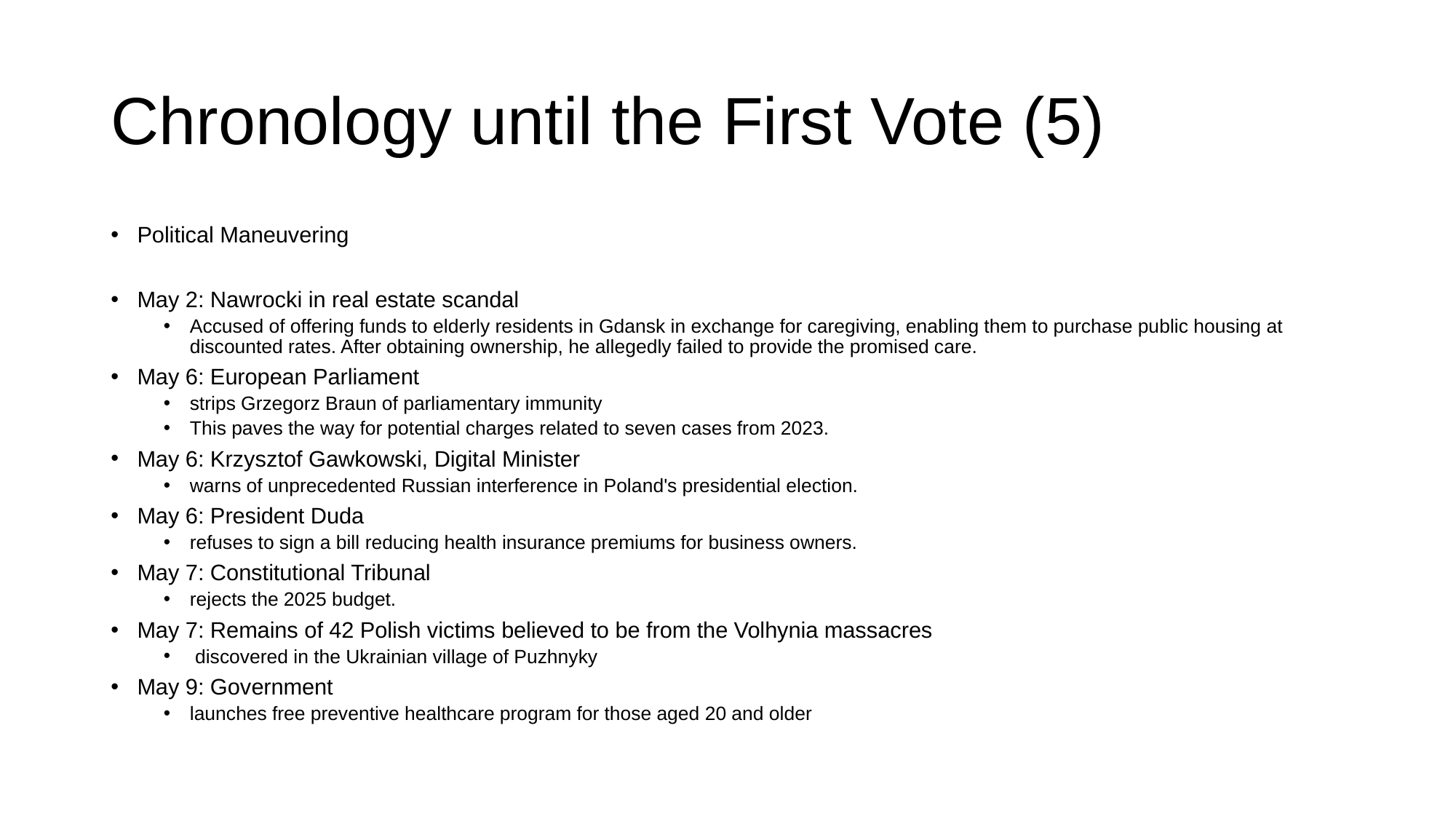

# Chronology until the First Vote (5)
Political Maneuvering

May 2: Nawrocki in real estate scandal
Accused of offering funds to elderly residents in Gdansk in exchange for caregiving, enabling them to purchase public housing at discounted rates. After obtaining ownership, he allegedly failed to provide the promised care.
May 6: European Parliament
strips Grzegorz Braun of parliamentary immunity
This paves the way for potential charges related to seven cases from 2023.
May 6: Krzysztof Gawkowski, Digital Minister
warns of unprecedented Russian interference in Poland's presidential election.
May 6: President Duda
refuses to sign a bill reducing health insurance premiums for business owners.
May 7: Constitutional Tribunal
rejects the 2025 budget.
May 7: Remains of 42 Polish victims believed to be from the Volhynia massacres
 discovered in the Ukrainian village of Puzhnyky
May 9: Government
launches free preventive healthcare program for those aged 20 and older